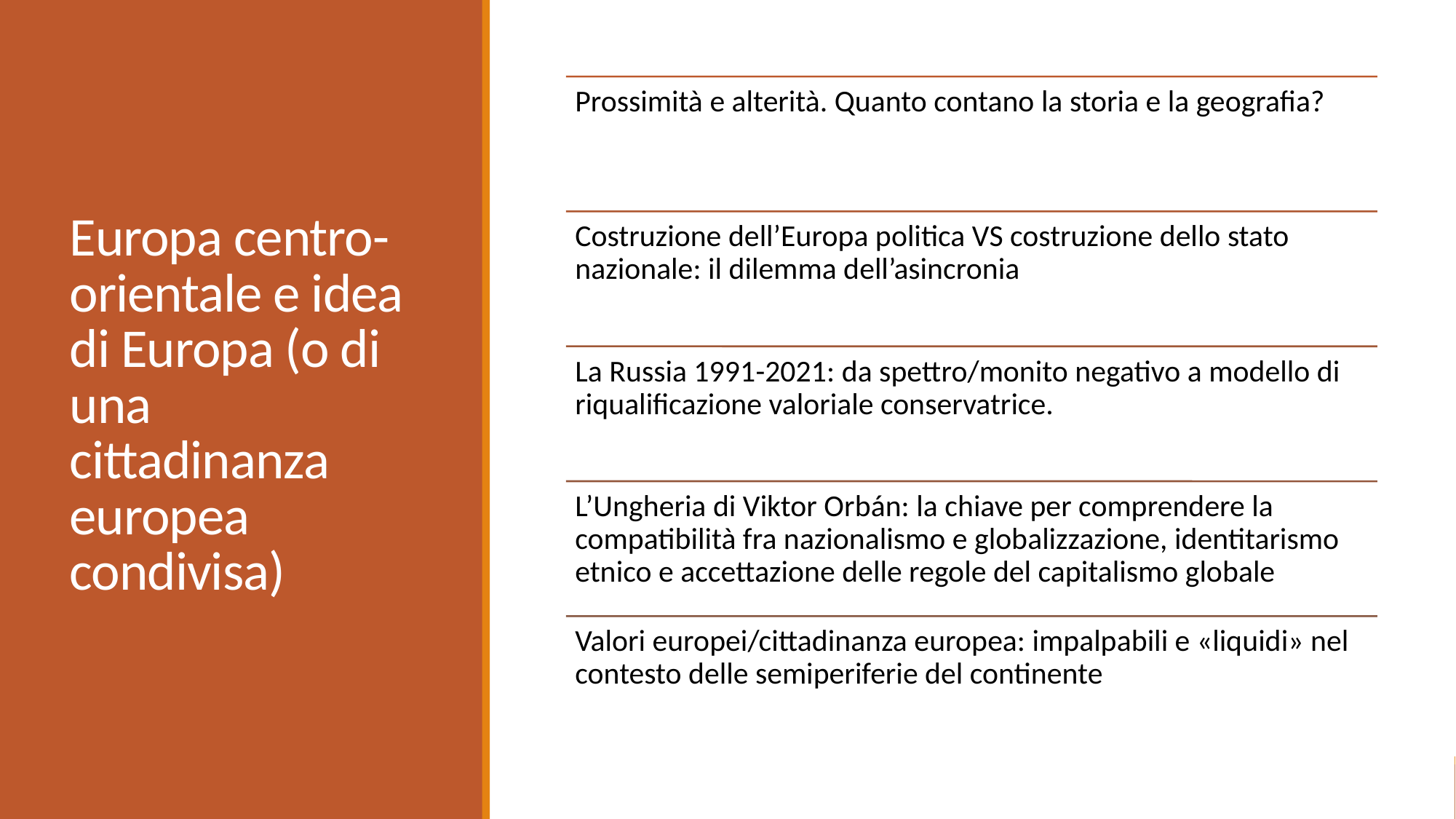

# Europa centro-orientale e idea di Europa (o di una cittadinanza europea condivisa)
Prossimità e alterità. Quanto contano la storia e la geografia?
Costruzione dell’Europa politica VS costruzione dello stato nazionale: il dilemma dell’asincronia
La Russia 1991-2021: da spettro/monito negativo a modello di riqualificazione valoriale conservatrice.
L’Ungheria di Viktor Orbán: la chiave per comprendere la compatibilità fra nazionalismo e globalizzazione, identitarismo etnico e accettazione delle regole del capitalismo globale
Valori europei/cittadinanza europea: impalpabili e «liquidi» nel contesto delle semiperiferie del continente